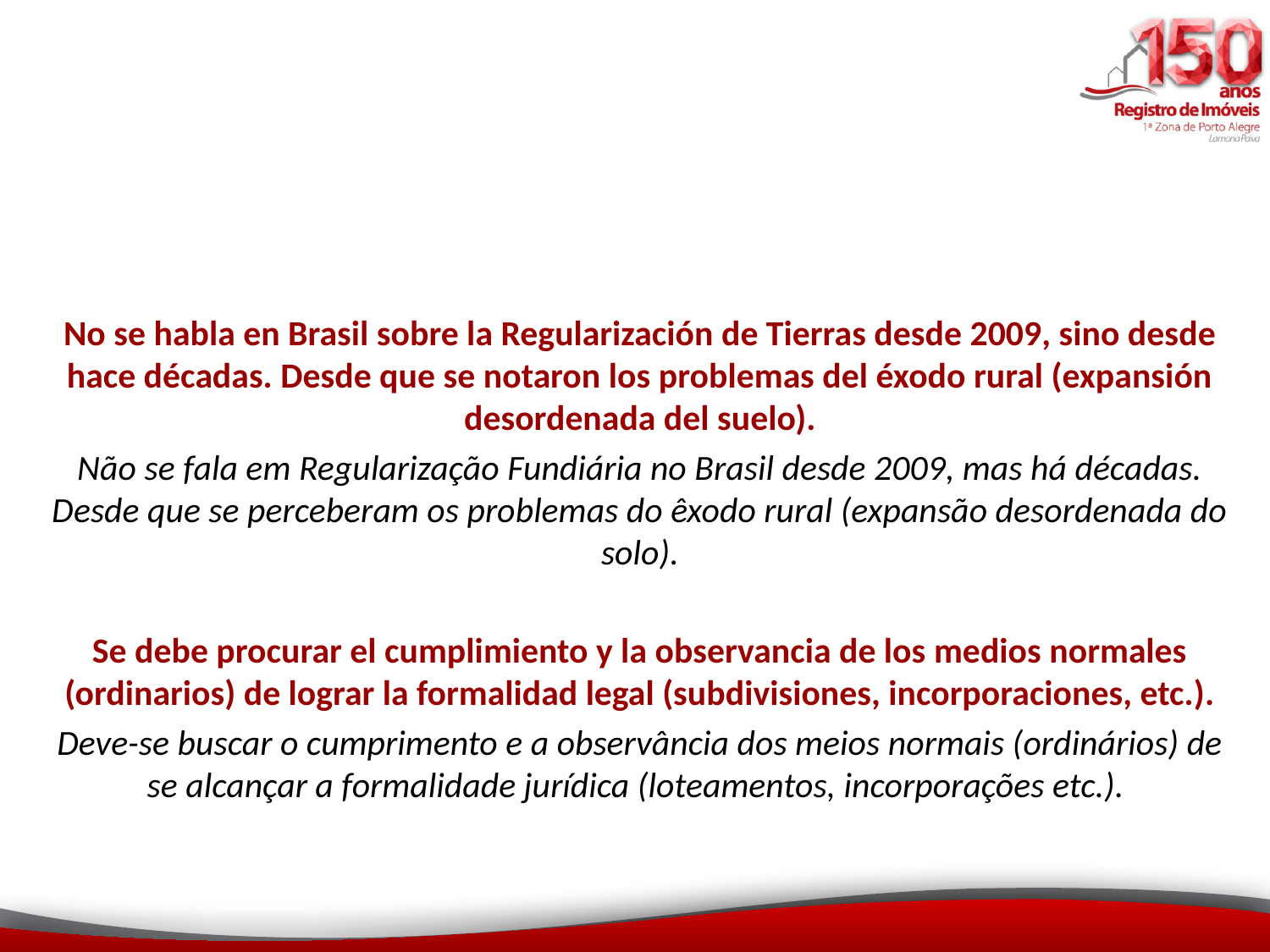

No se habla en Brasil sobre la Regularización de Tierras desde 2009, sino desde hace décadas. Desde que se notaron los problemas del éxodo rural (expansión desordenada del suelo).
Não se fala em Regularização Fundiária no Brasil desde 2009, mas há décadas. Desde que se perceberam os problemas do êxodo rural (expansão desordenada do solo).

Se debe procurar el cumplimiento y la observancia de los medios normales (ordinarios) de lograr la formalidad legal (subdivisiones, incorporaciones, etc.).
Deve-se buscar o cumprimento e a observância dos meios normais (ordinários) de se alcançar a formalidade jurídica (loteamentos, incorporações etc.).